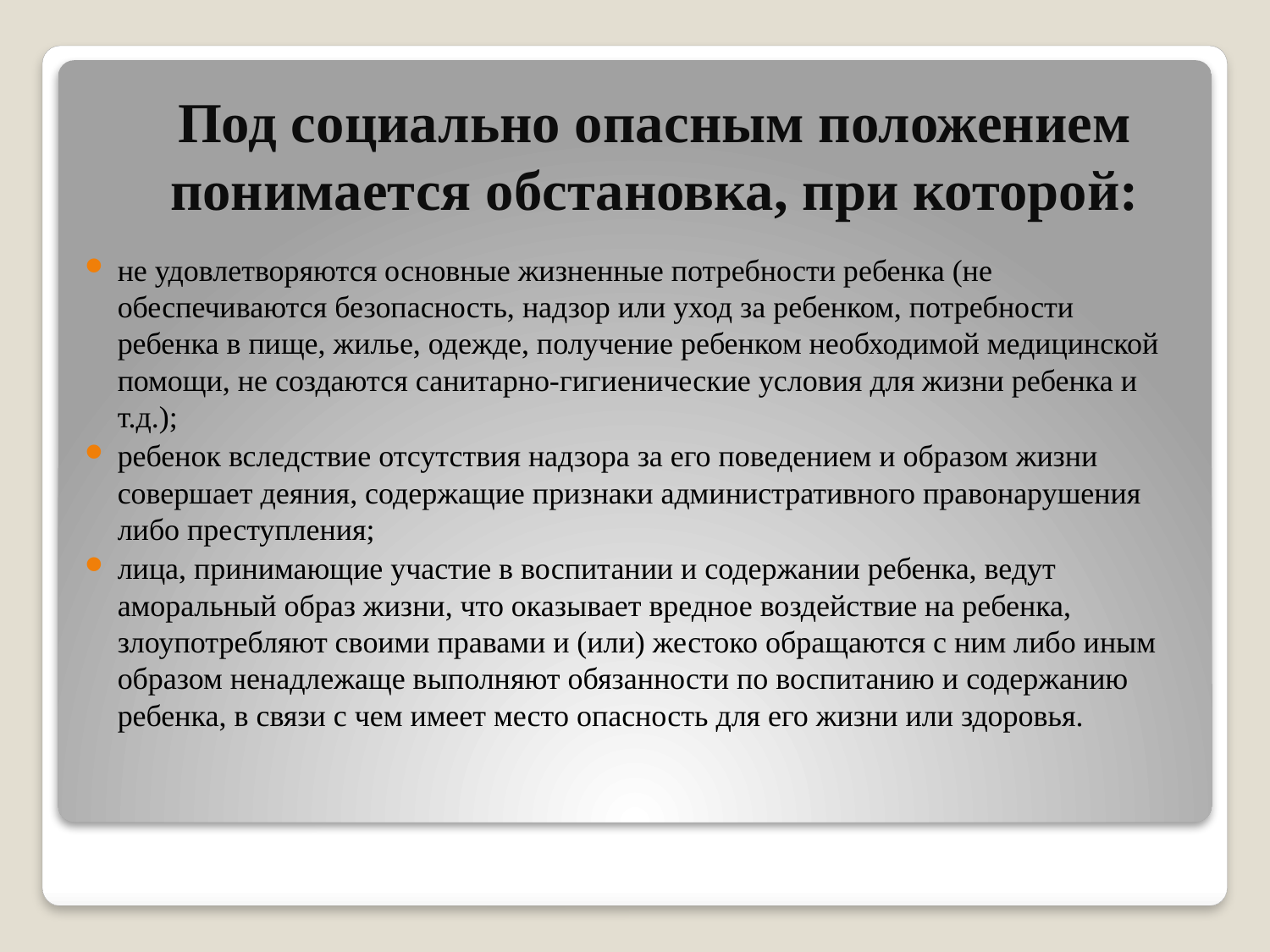

# Под социально опасным положением понимается обстановка, при которой:
не удовлетворяются основные жизненные потребности ребенка (не обеспечиваются безопасность, надзор или уход за ребенком, потребности ребенка в пище, жилье, одежде, получение ребенком необходимой медицинской помощи, не создаются санитарно-гигиенические условия для жизни ребенка и т.д.);
ребенок вследствие отсутствия надзора за его поведением и образом жизни совершает деяния, содержащие признаки административного правонарушения либо преступления;
лица, принимающие участие в воспитании и содержании ребенка, ведут аморальный образ жизни, что оказывает вредное воздействие на ребенка, злоупотребляют своими правами и (или) жестоко обращаются с ним либо иным образом ненадлежаще выполняют обязанности по воспитанию и содержанию ребенка, в связи с чем имеет место опасность для его жизни или здоровья.